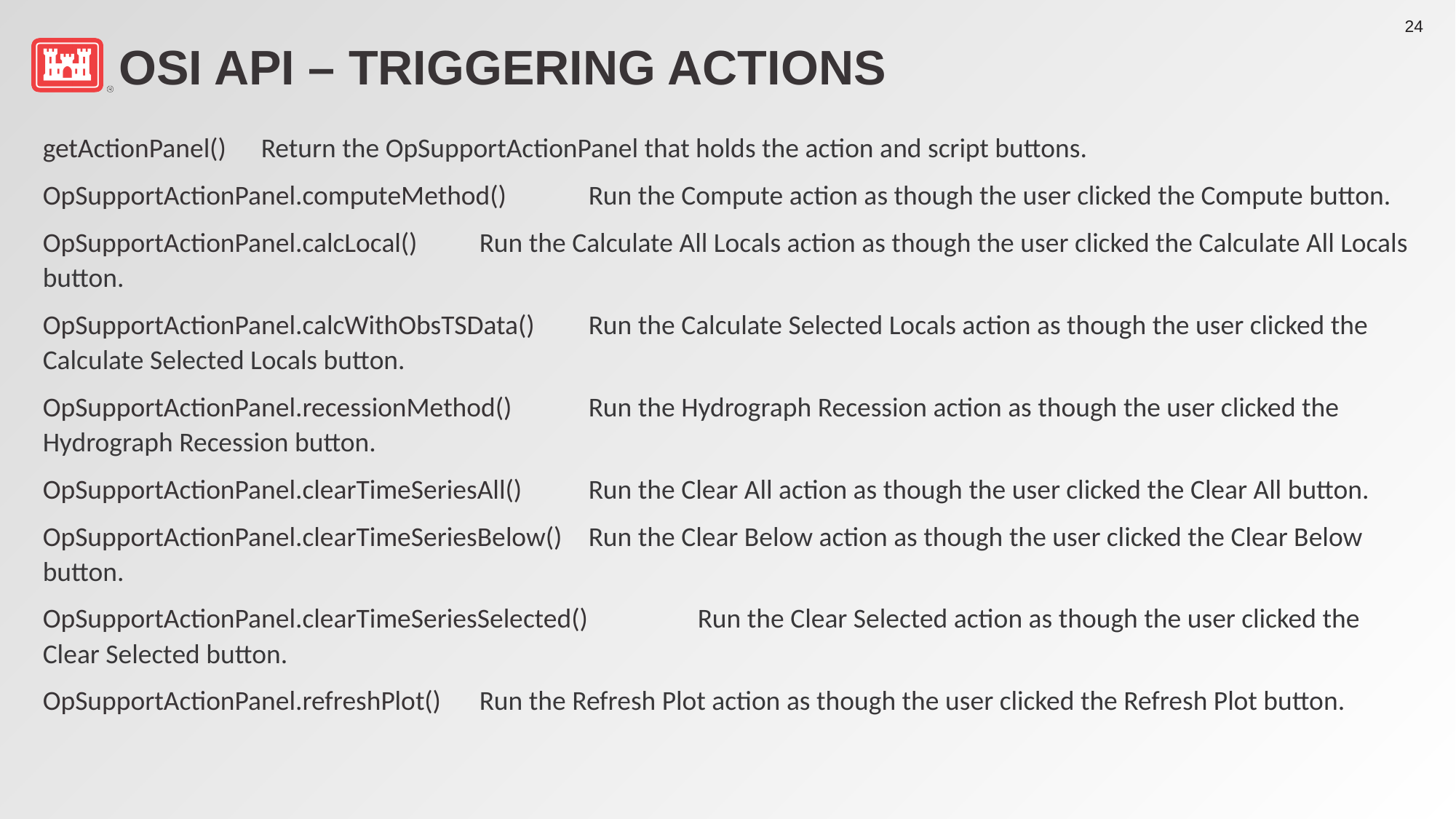

# OSI API – Triggering Actions
getActionPanel()	Return the OpSupportActionPanel that holds the action and script buttons.
OpSupportActionPanel.computeMethod()	Run the Compute action as though the user clicked the Compute button.
OpSupportActionPanel.calcLocal()	Run the Calculate All Locals action as though the user clicked the Calculate All Locals button.
OpSupportActionPanel.calcWithObsTSData()	Run the Calculate Selected Locals action as though the user clicked the Calculate Selected Locals button.
OpSupportActionPanel.recessionMethod()	Run the Hydrograph Recession action as though the user clicked the Hydrograph Recession button.
OpSupportActionPanel.clearTimeSeriesAll()	Run the Clear All action as though the user clicked the Clear All button.
OpSupportActionPanel.clearTimeSeriesBelow()	Run the Clear Below action as though the user clicked the Clear Below button.
OpSupportActionPanel.clearTimeSeriesSelected()	Run the Clear Selected action as though the user clicked the Clear Selected button.
OpSupportActionPanel.refreshPlot()	Run the Refresh Plot action as though the user clicked the Refresh Plot button.